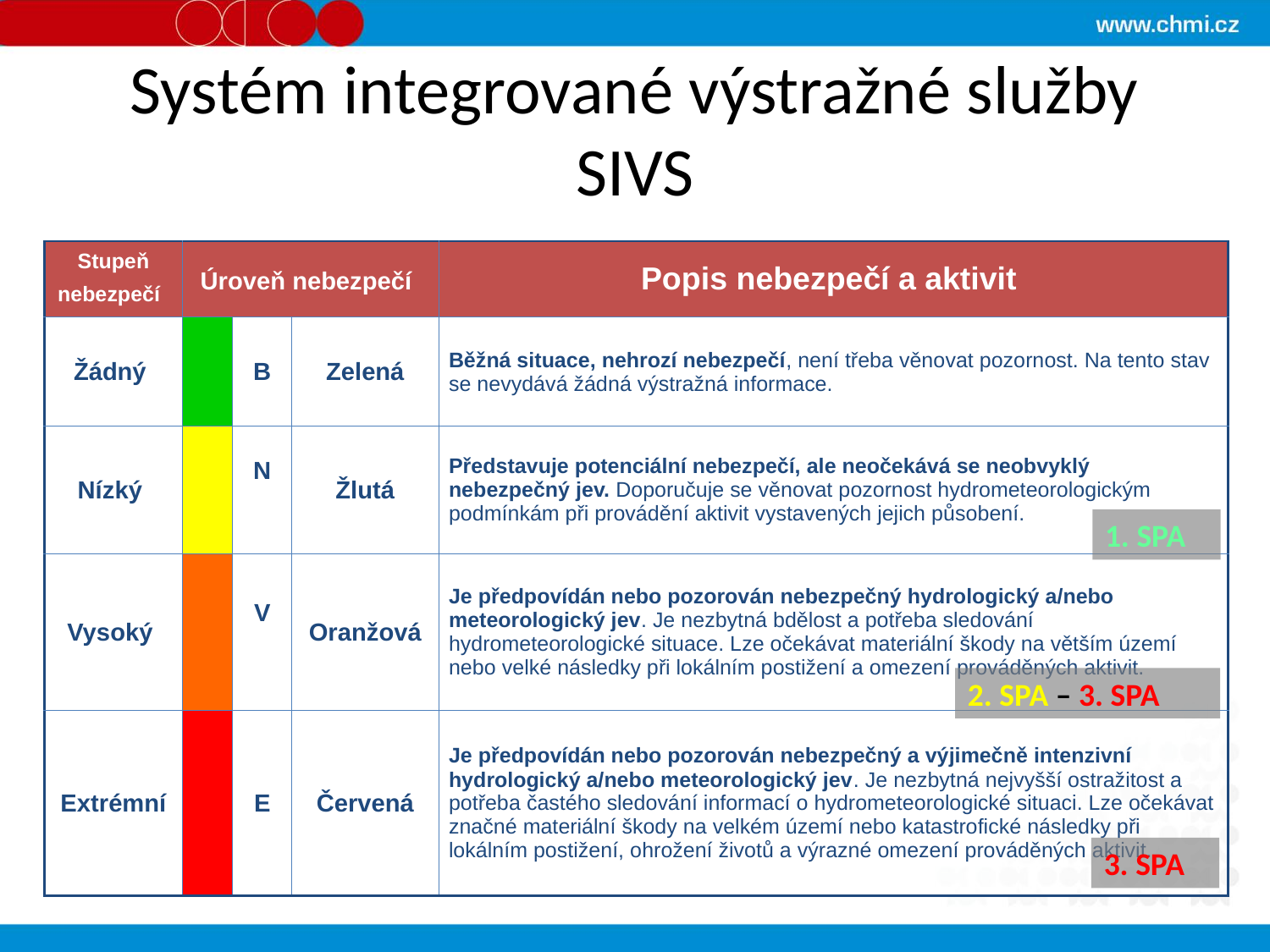

# Systém integrované výstražné služby SIVS
| Stupeň nebezpečí | Úroveň nebezpečí |  |  | Popis nebezpečí a aktivit |
| --- | --- | --- | --- | --- |
| Žádný |  | B | Zelená | Běžná situace, nehrozí nebezpečí, není třeba věnovat pozornost. Na tento stav se nevydává žádná výstražná informace. |
| Nízký |  | N | Žlutá | Představuje potenciální nebezpečí, ale neočekává se neobvyklý nebezpečný jev. Doporučuje se věnovat pozornost hydrometeorologickým podmínkám při provádění aktivit vystavených jejich působení. |
| Vysoký |  | V | Oranžová | Je předpovídán nebo pozorován nebezpečný hydrologický a/nebo meteorologický jev. Je nezbytná bdělost a potřeba sledování hydrometeorologické situace. Lze očekávat materiální škody na větším území nebo velké následky při lokálním postižení a omezení prováděných aktivit. |
| Extrémní |  | E | Červená | Je předpovídán nebo pozorován nebezpečný a výjimečně intenzivní hydrologický a/nebo meteorologický jev. Je nezbytná nejvyšší ostražitost a potřeba častého sledování informací o hydrometeorologické situaci. Lze očekávat značné materiální škody na velkém území nebo katastrofické následky při lokálním postižení, ohrožení životů a výrazné omezení prováděných aktivit. |
1. SPA
2. SPA – 3. SPA
3. SPA